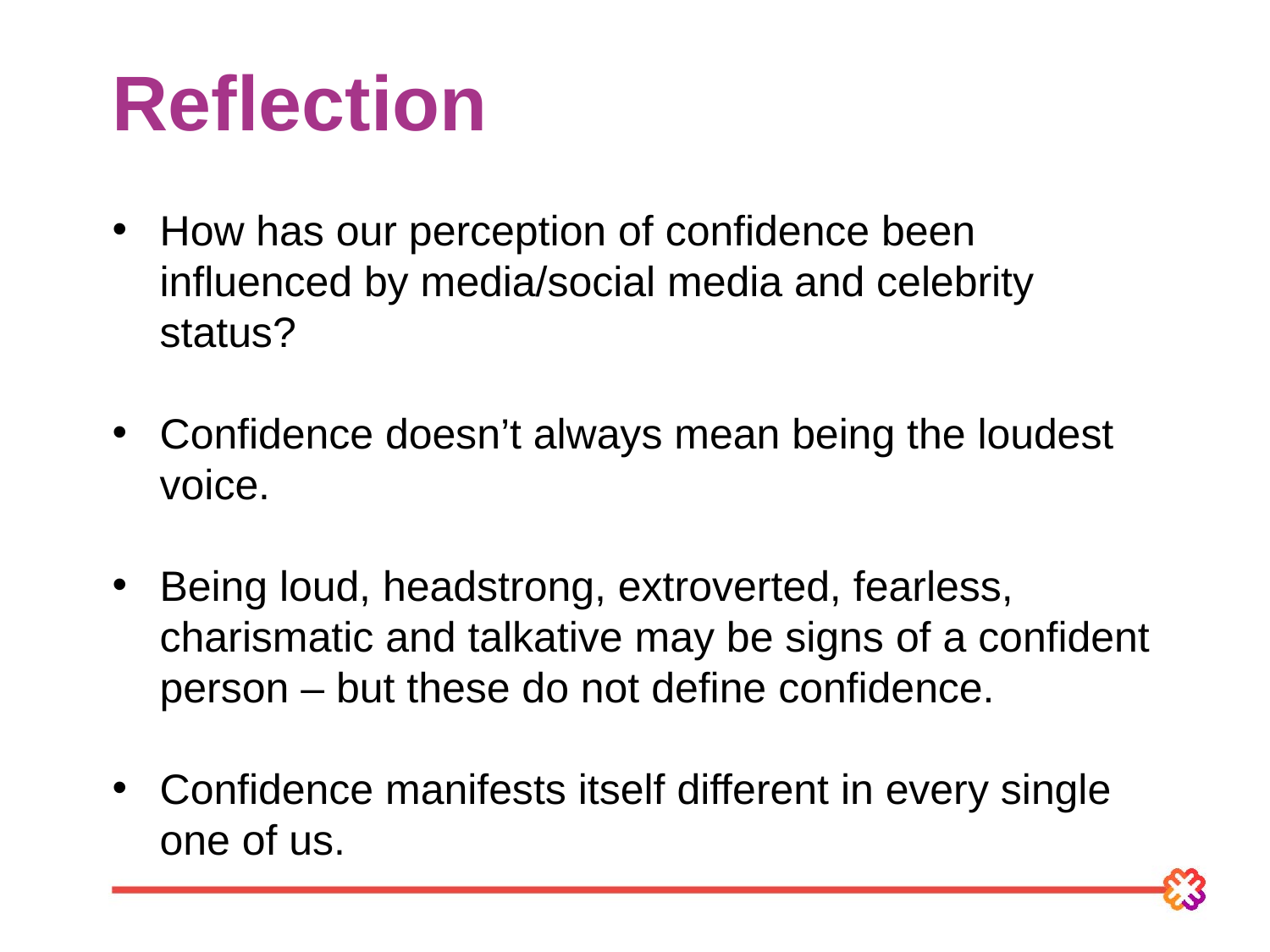

# Reflection
How has our perception of confidence been influenced by media/social media and celebrity status?

Confidence doesn’t always mean being the loudest voice.

Being loud, headstrong, extroverted, fearless, charismatic and talkative may be signs of a confident person – but these do not define confidence.

Confidence manifests itself different in every single one of us.